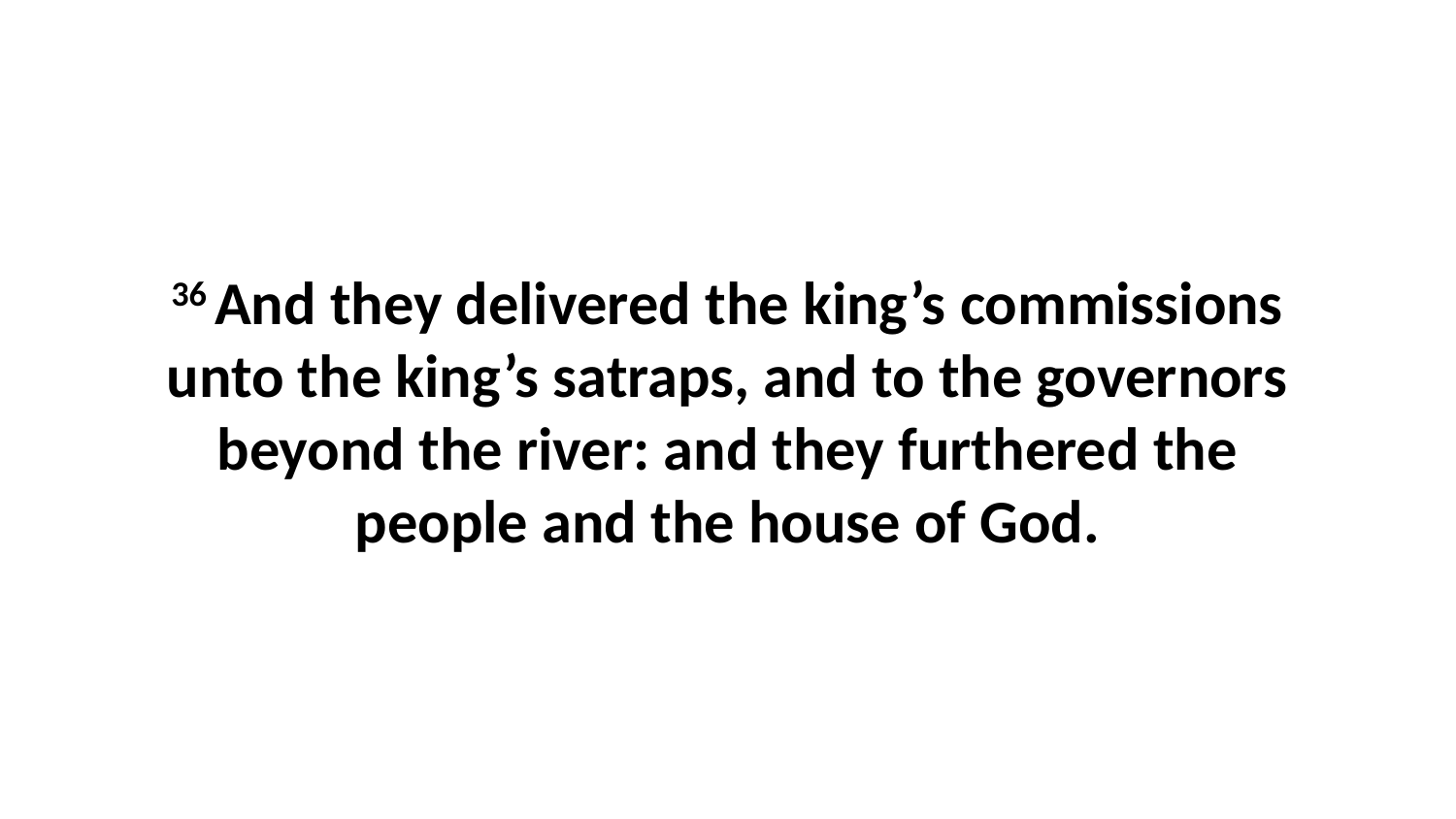

36 And they delivered the king’s commissions unto the king’s satraps, and to the governors beyond the river: and they furthered the people and the house of God.